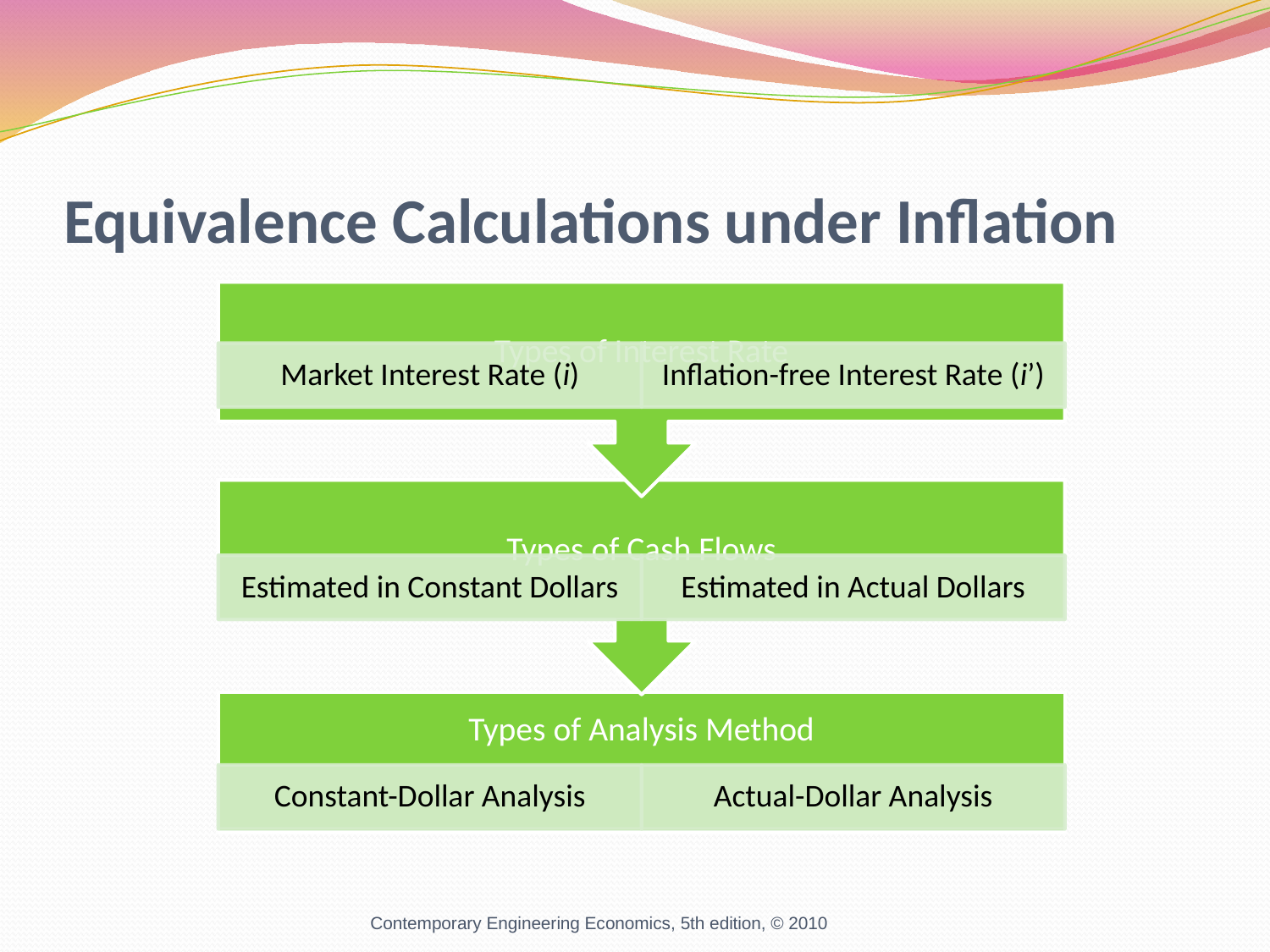

# Equivalence Calculations under Inflation
Types of Analysis Method
Constant-Dollar Analysis
Actual-Dollar Analysis
Types of Cash Flows
Estimated in Constant Dollars
Estimated in Actual Dollars
Types of Interest Rate
Market Interest Rate (i)
Inflation-free Interest Rate (i’)
Contemporary Engineering Economics, 5th edition, © 2010